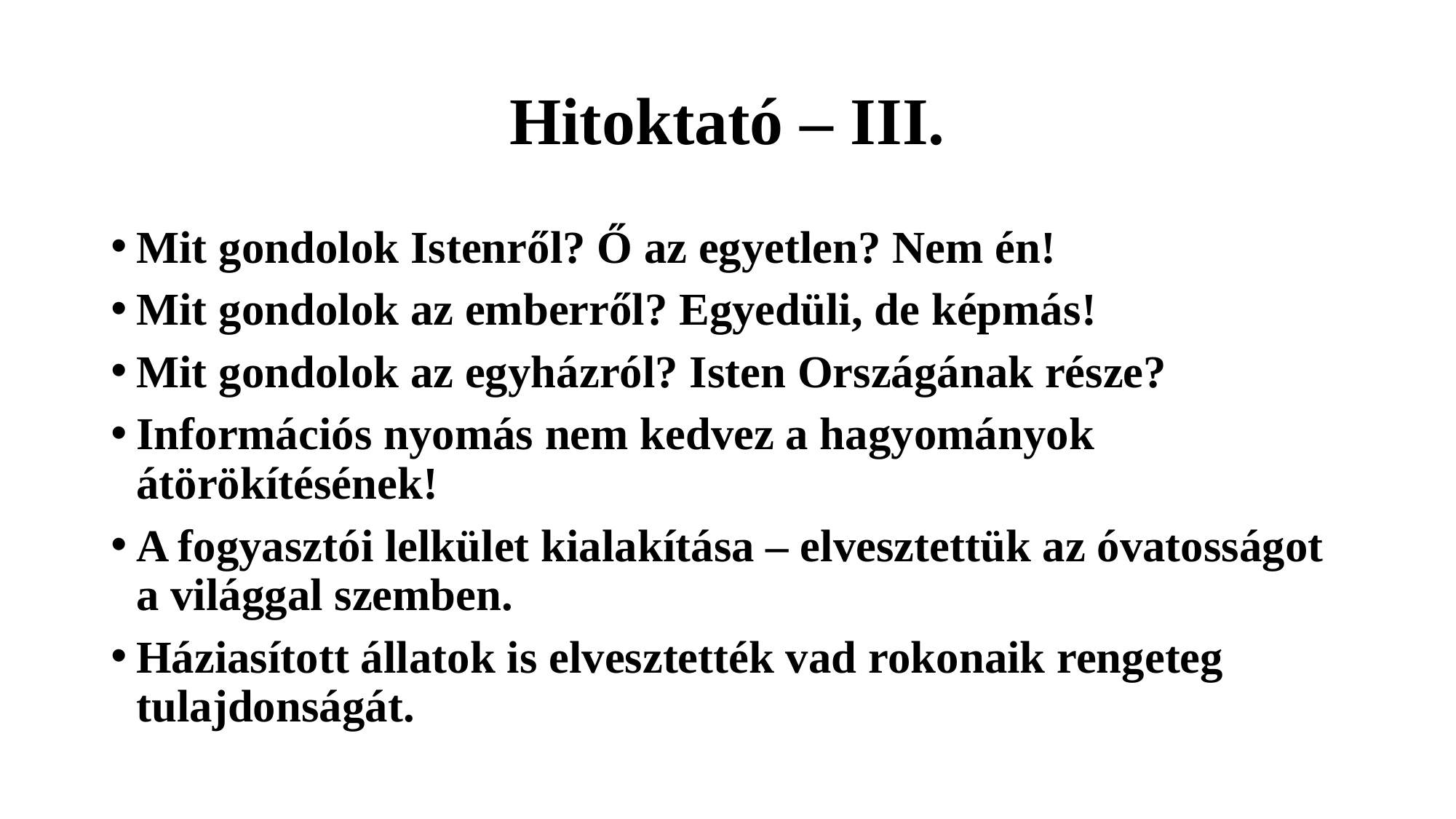

# Hitoktató – III.
Mit gondolok Istenről? Ő az egyetlen? Nem én!
Mit gondolok az emberről? Egyedüli, de képmás!
Mit gondolok az egyházról? Isten Országának része?
Információs nyomás nem kedvez a hagyományok átörökítésének!
A fogyasztói lelkület kialakítása – elvesztettük az óvatosságot a világgal szemben.
Háziasított állatok is elvesztették vad rokonaik rengeteg tulajdonságát.